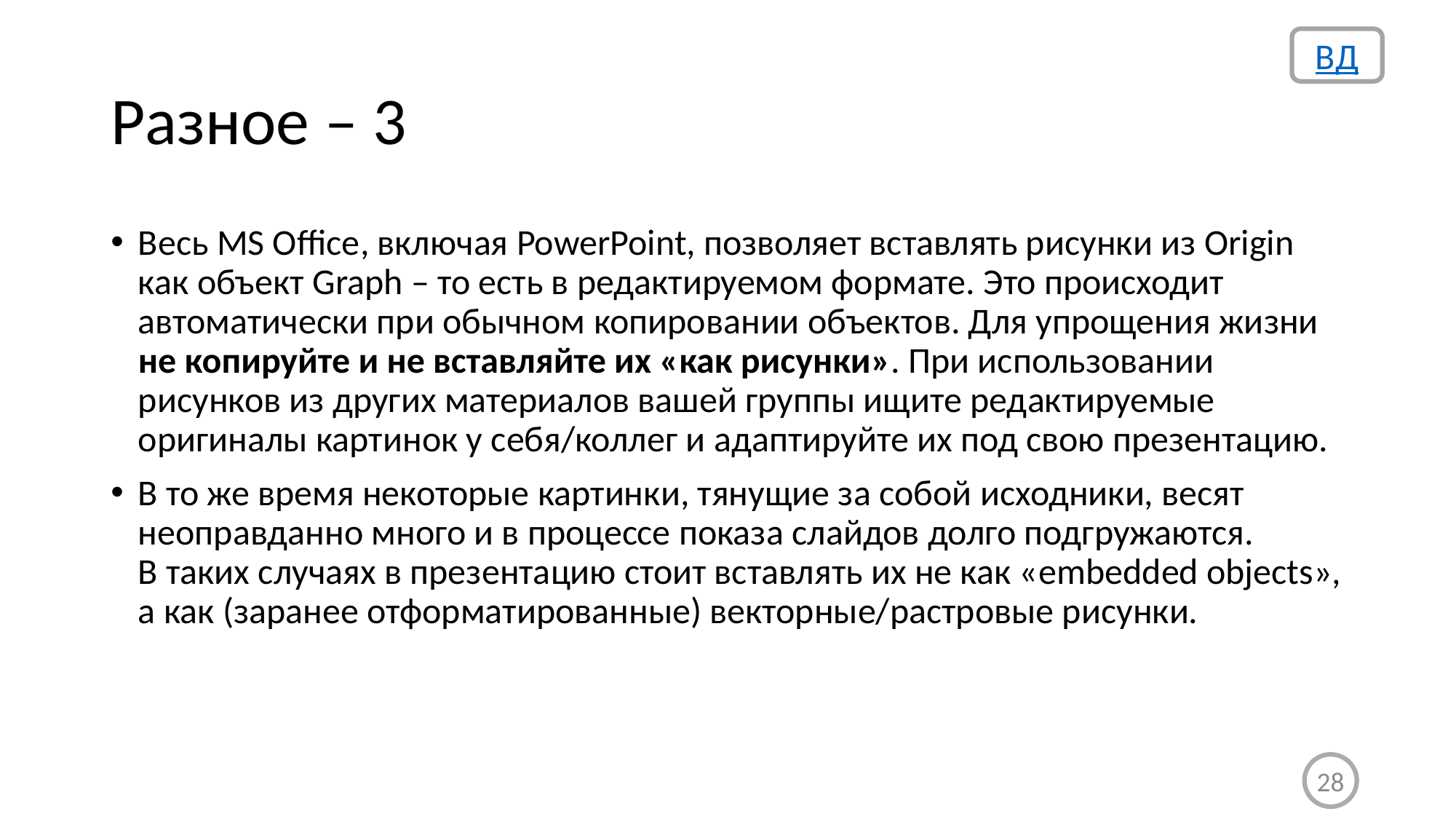

ВД
# Разное – 3
Весь MS Office, включая PowerPoint, позволяет вставлять рисунки из Origin
как объект Graph – то есть в редактируемом формате. Это происходит автоматически при обычном копировании объектов. Для упрощения жизни не копируйте и не вставляйте их «как рисунки». При использовании рисунков из других материалов вашей группы ищите редактируемые оригиналы картинок у себя/коллег и адаптируйте их под свою презентацию.
В то же время некоторые картинки, тянущие за собой исходники, весят неоправданно много и в процессе показа слайдов долго подгружаются.
В таких случаях в презентацию стоит вставлять их не как «embedded objects»,
а как (заранее отформатированные) векторные/растровые рисунки.

28